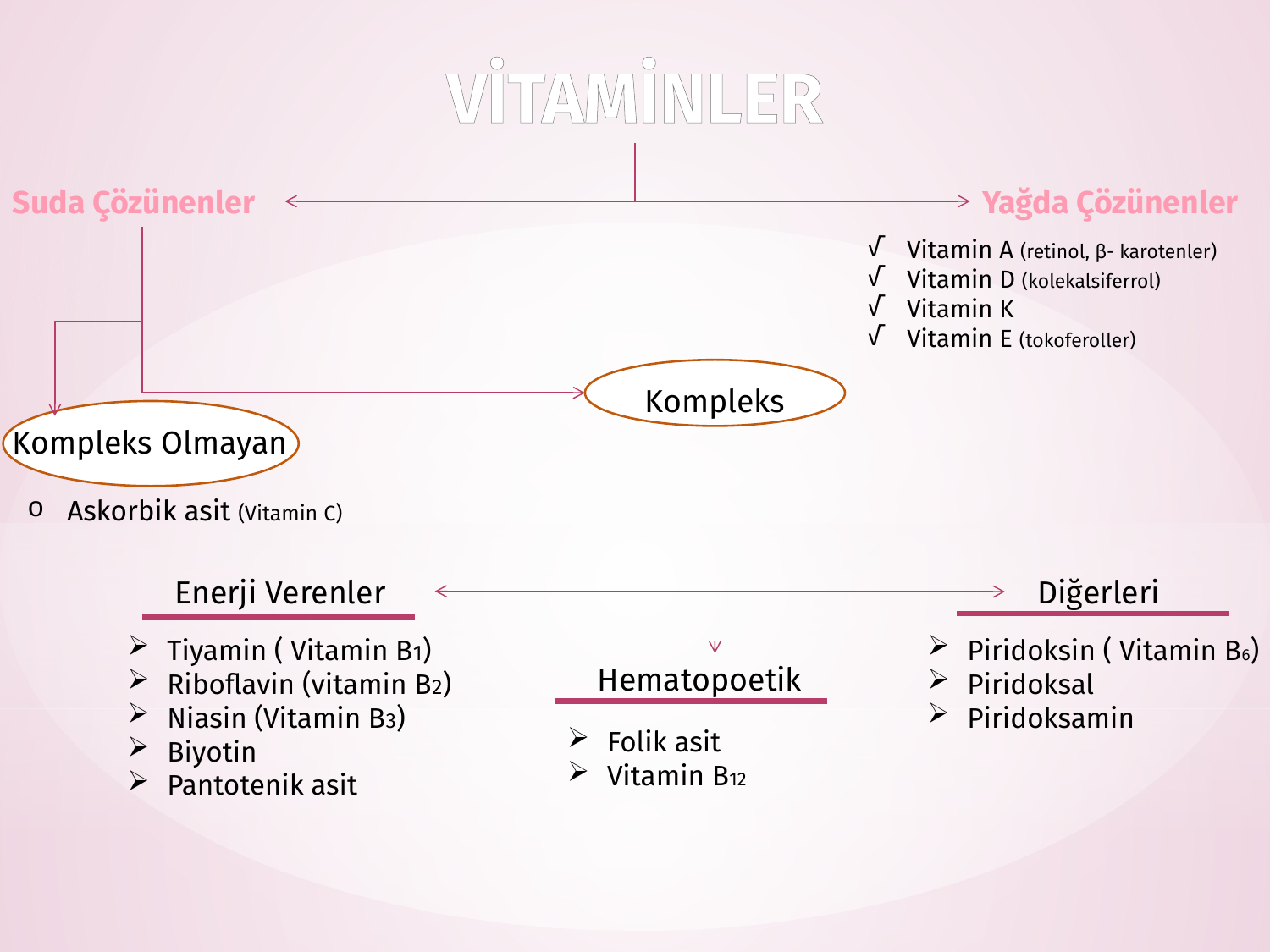

VİTAMİNLER
Suda Çözünenler
Yağda Çözünenler
Vitamin A (retinol, β- karotenler)
Vitamin D (kolekalsiferrol)
Vitamin K
Vitamin E (tokoferoller)

Kompleks

Kompleks Olmayan
Askorbik asit (Vitamin C)
Enerji Verenler
Diğerleri
Tiyamin ( Vitamin B1)
Riboflavin (vitamin B2)
Niasin (Vitamin B3)
Biyotin
Pantotenik asit
Piridoksin ( Vitamin B6)
Piridoksal
Piridoksamin
Hematopoetik
Folik asit
Vitamin B12